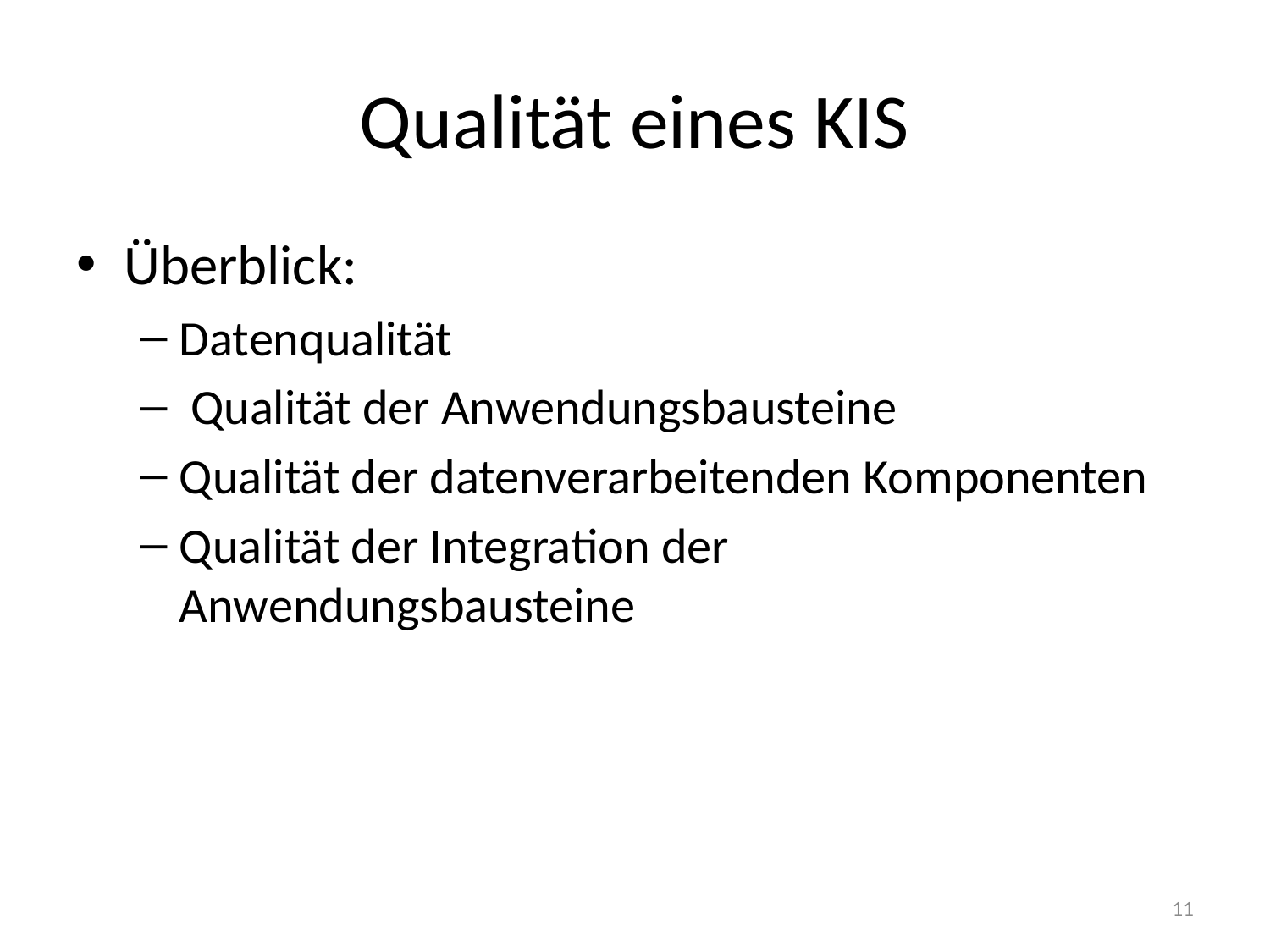

# Qualität eines KIS
Überblick:
Datenqualität
 Qualität der Anwendungsbausteine
Qualität der datenverarbeitenden Komponenten
Qualität der Integration der Anwendungsbausteine

11